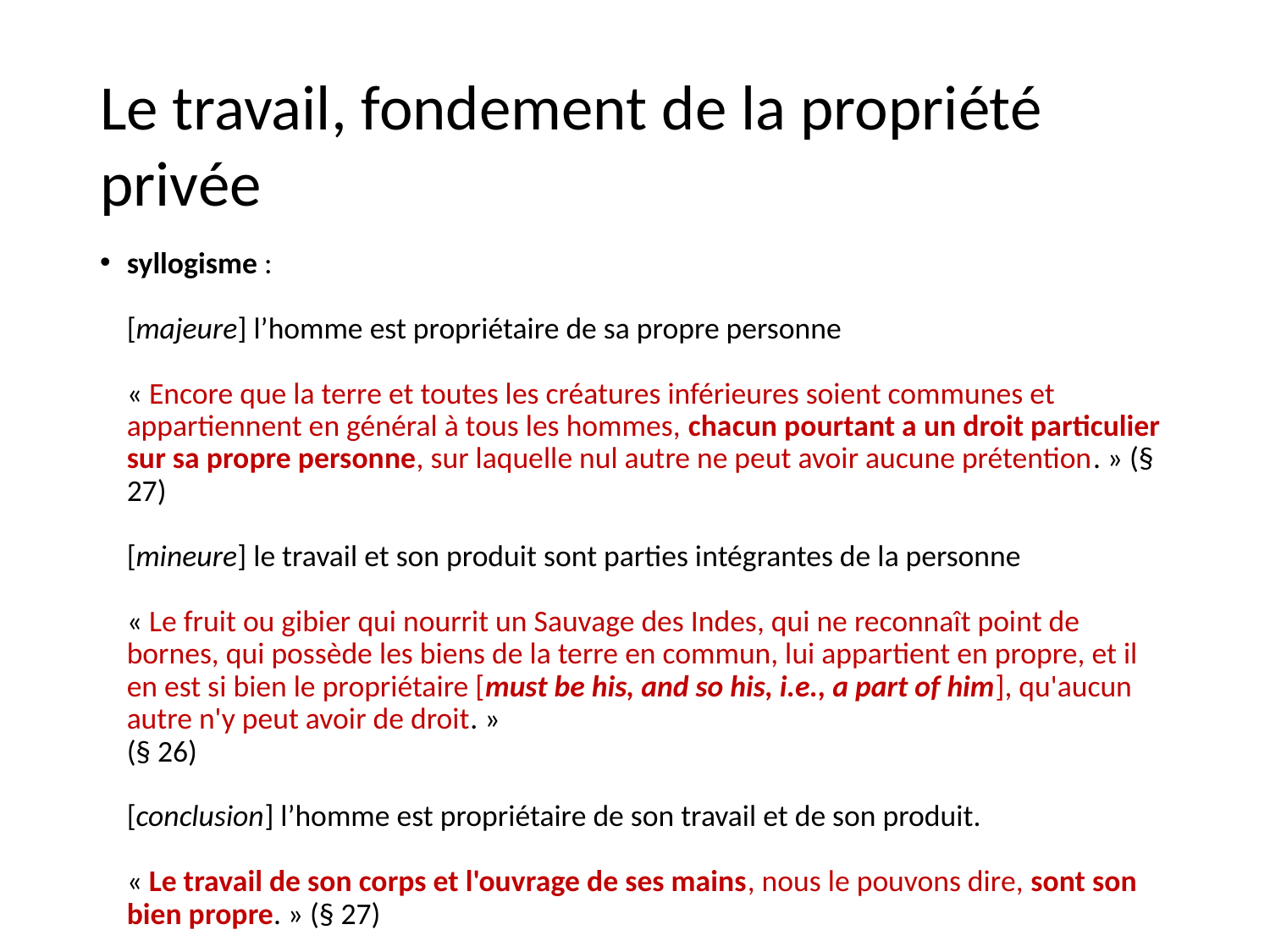

# Le travail, fondement de la propriété privée
syllogisme :
[majeure] l’homme est propriétaire de sa propre personne
« Encore que la terre et toutes les créatures inférieures soient communes et appartiennent en général à tous les hommes, chacun pourtant a un droit particulier sur sa propre personne, sur laquelle nul autre ne peut avoir aucune prétention. » (§ 27)
[mineure] le travail et son produit sont parties intégrantes de la personne
« Le fruit ou gibier qui nourrit un Sauvage des Indes, qui ne reconnaît point de bornes, qui possède les biens de la terre en commun, lui appartient en propre, et il en est si bien le propriétaire [must be his, and so his, i.e., a part of him], qu'aucun autre n'y peut avoir de droit. »
(§ 26)
[conclusion] l’homme est propriétaire de son travail et de son produit.
« Le travail de son corps et l'ouvrage de ses mains, nous le pouvons dire, sont son bien propre. » (§ 27)